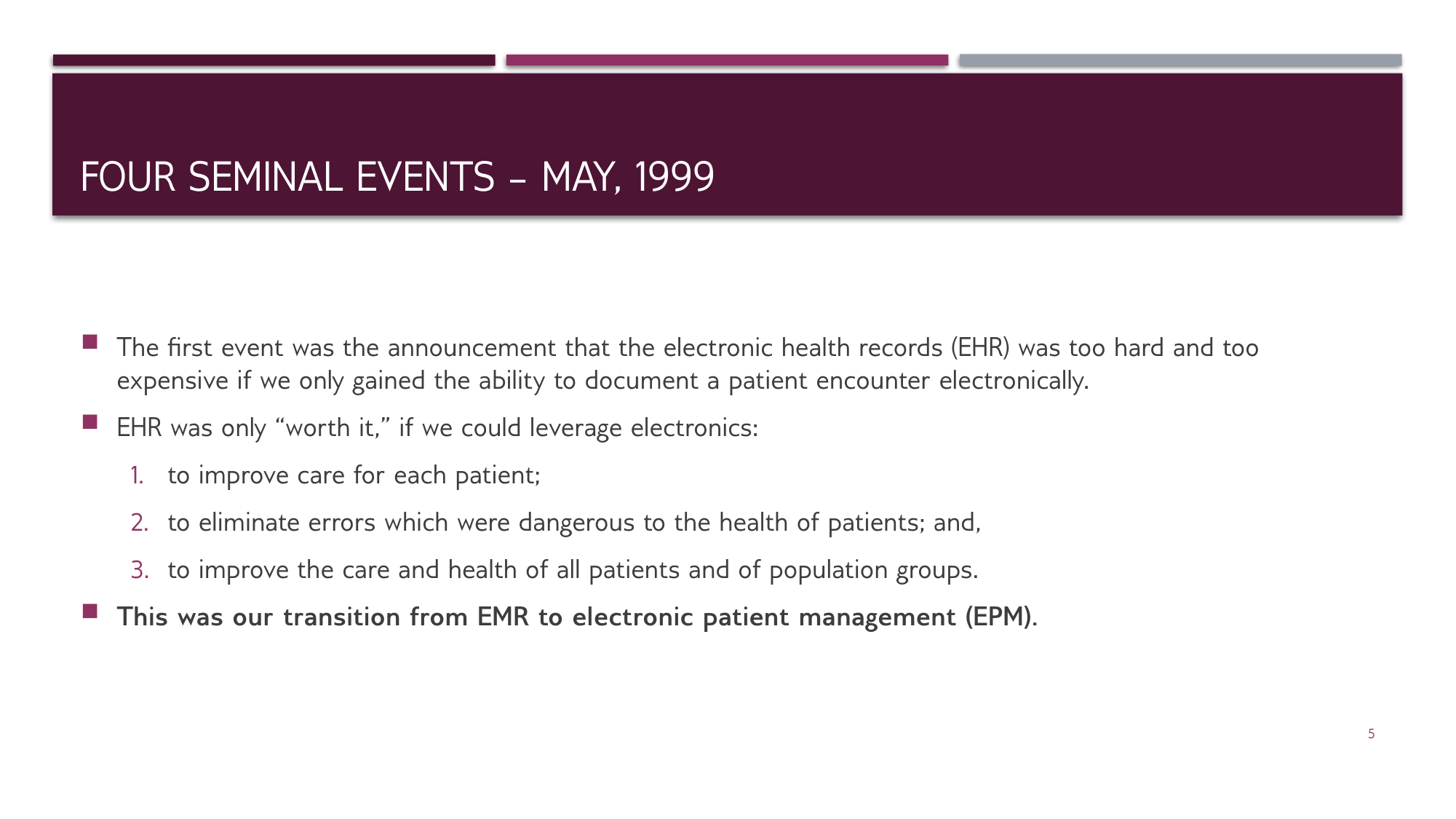

# Four Seminal Events – May, 1999
The first event was the announcement that the electronic health records (EHR) was too hard and too expensive if we only gained the ability to document a patient encounter electronically.
EHR was only “worth it,” if we could leverage electronics:
to improve care for each patient;
to eliminate errors which were dangerous to the health of patients; and,
to improve the care and health of all patients and of population groups.
This was our transition from EMR to electronic patient management (EPM).
5